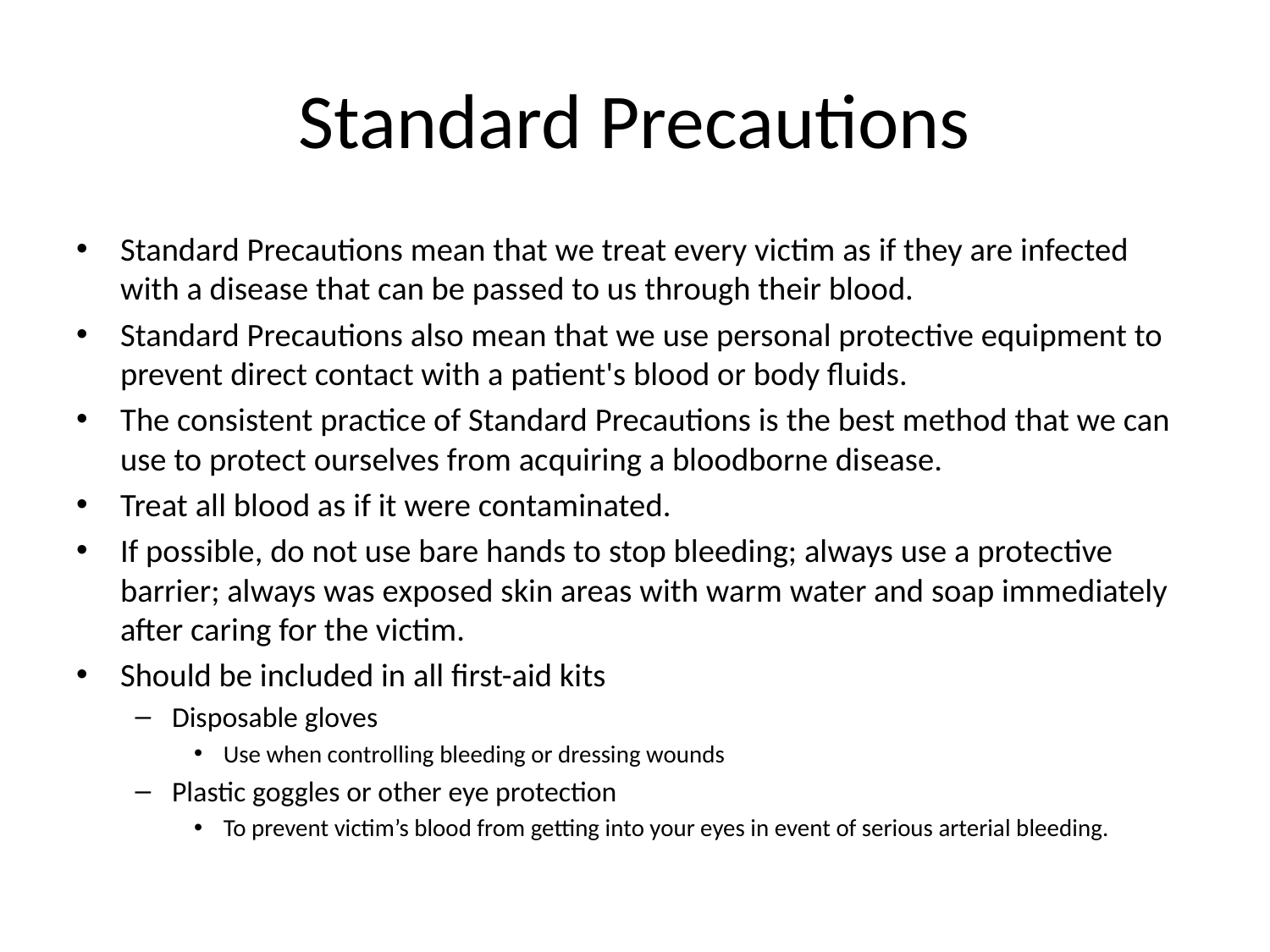

# Standard Precautions
Standard Precautions mean that we treat every victim as if they are infected with a disease that can be passed to us through their blood.
Standard Precautions also mean that we use personal protective equipment to prevent direct contact with a patient's blood or body fluids.
The consistent practice of Standard Precautions is the best method that we can use to protect ourselves from acquiring a bloodborne disease.
Treat all blood as if it were contaminated.
If possible, do not use bare hands to stop bleeding; always use a protective barrier; always was exposed skin areas with warm water and soap immediately after caring for the victim.
Should be included in all first-aid kits
Disposable gloves
Use when controlling bleeding or dressing wounds
Plastic goggles or other eye protection
To prevent victim’s blood from getting into your eyes in event of serious arterial bleeding.